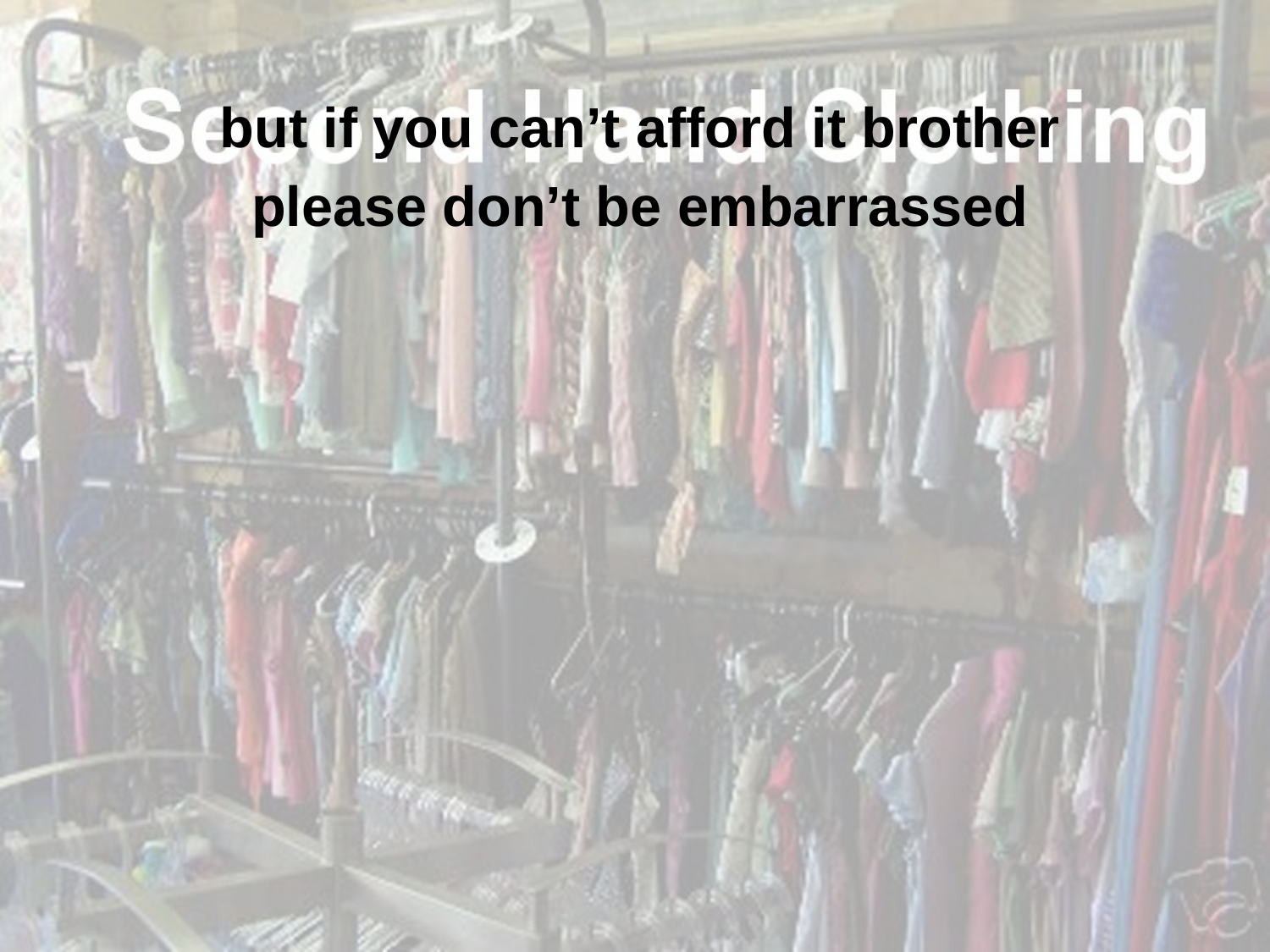

but if you can’t afford it brother
please don’t be embarrassed